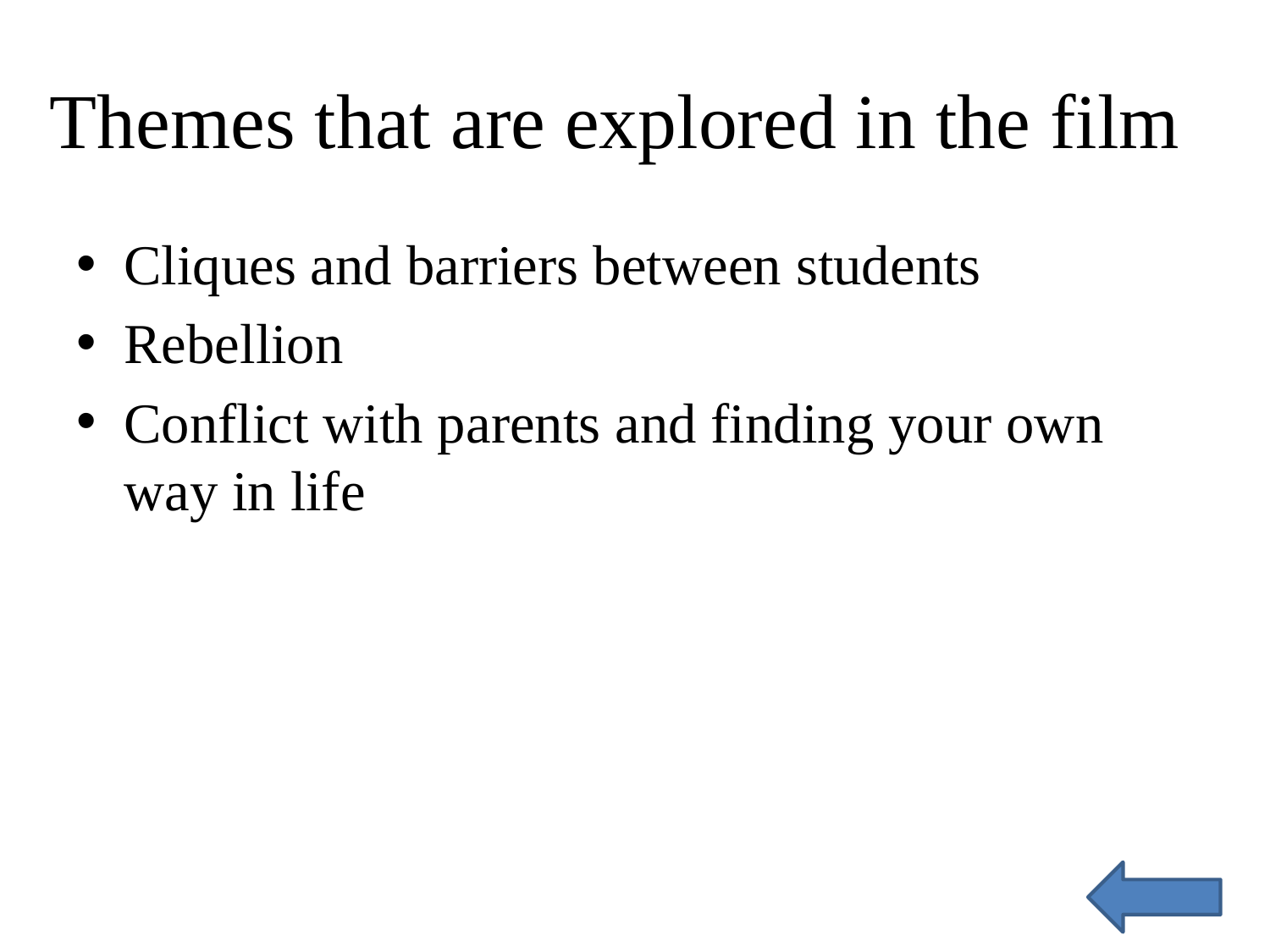

Cliques and barriers between students
Rebellion
Conflict with parents and finding your own way in life

Themes that are explored in the film